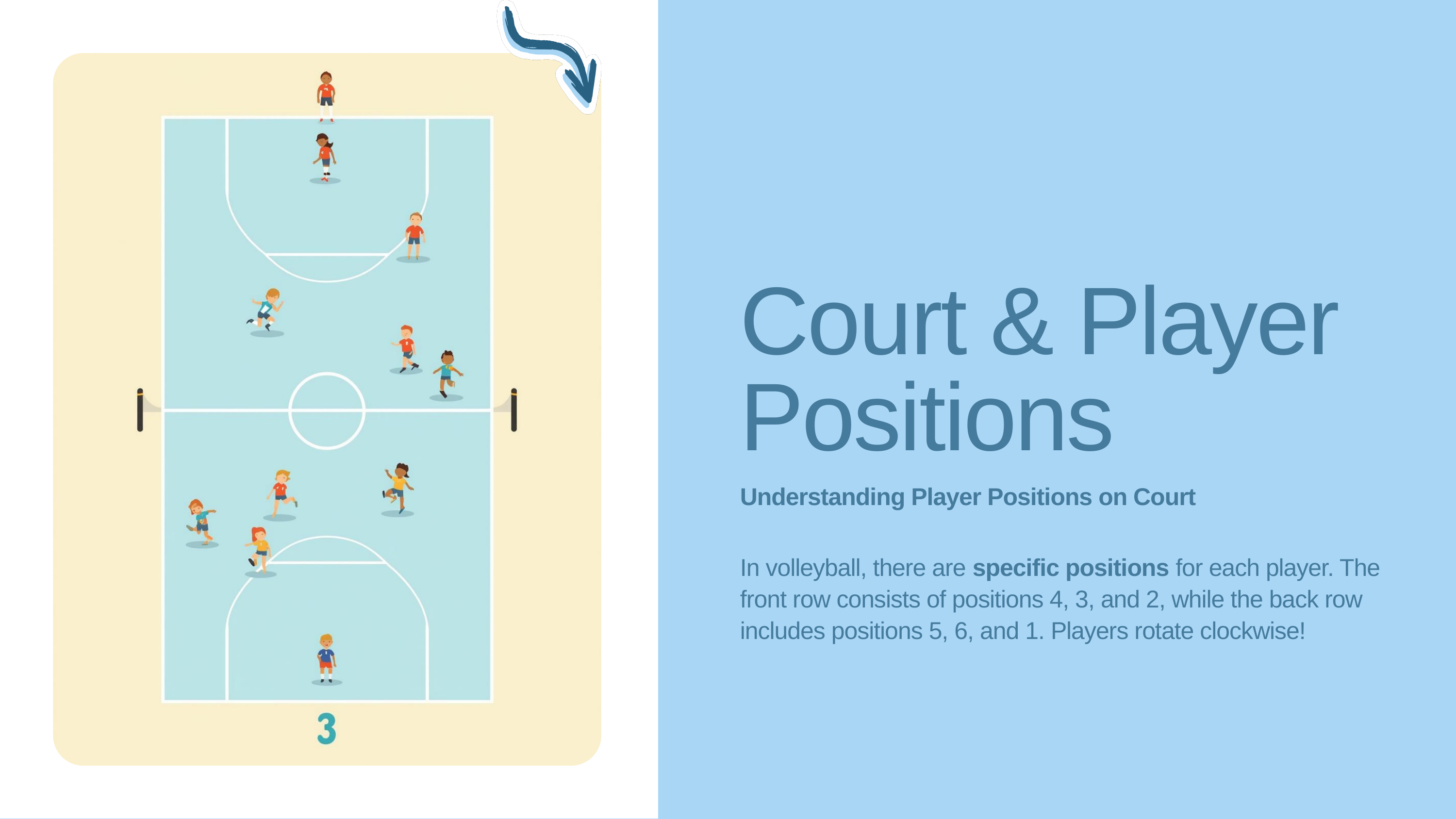

Court & Player Positions
Understanding Player Positions on Court
In volleyball, there are specific positions for each player. The front row consists of positions 4, 3, and 2, while the back row includes positions 5, 6, and 1. Players rotate clockwise!